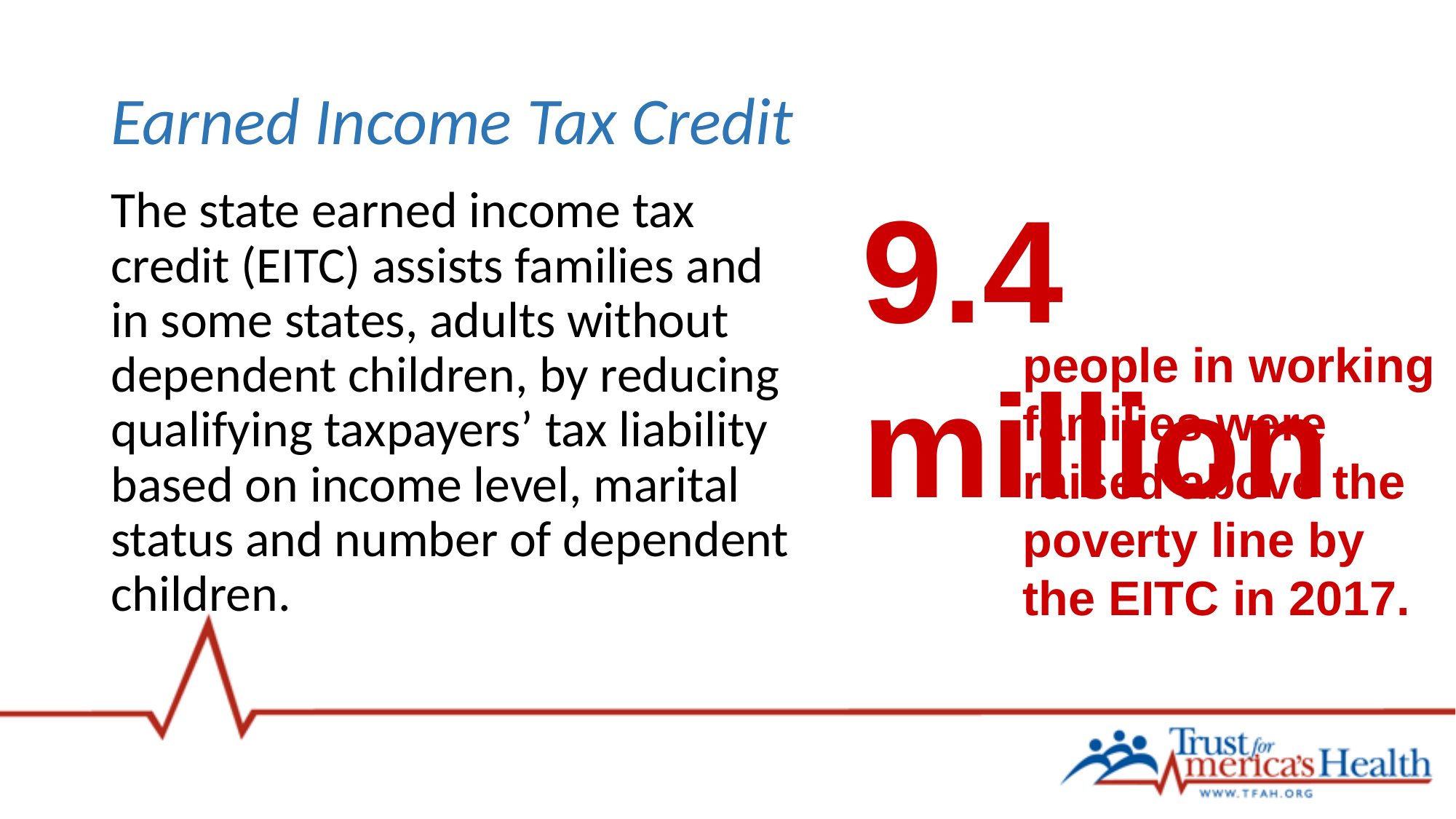

# Earned Income Tax Credit
9.4 million
The state earned income tax credit (EITC) assists families and in some states, adults without dependent children, by reducing qualifying taxpayers’ tax liability based on income level, marital status and number of dependent children.
people in working families were raised above the poverty line by the EITC in 2017.